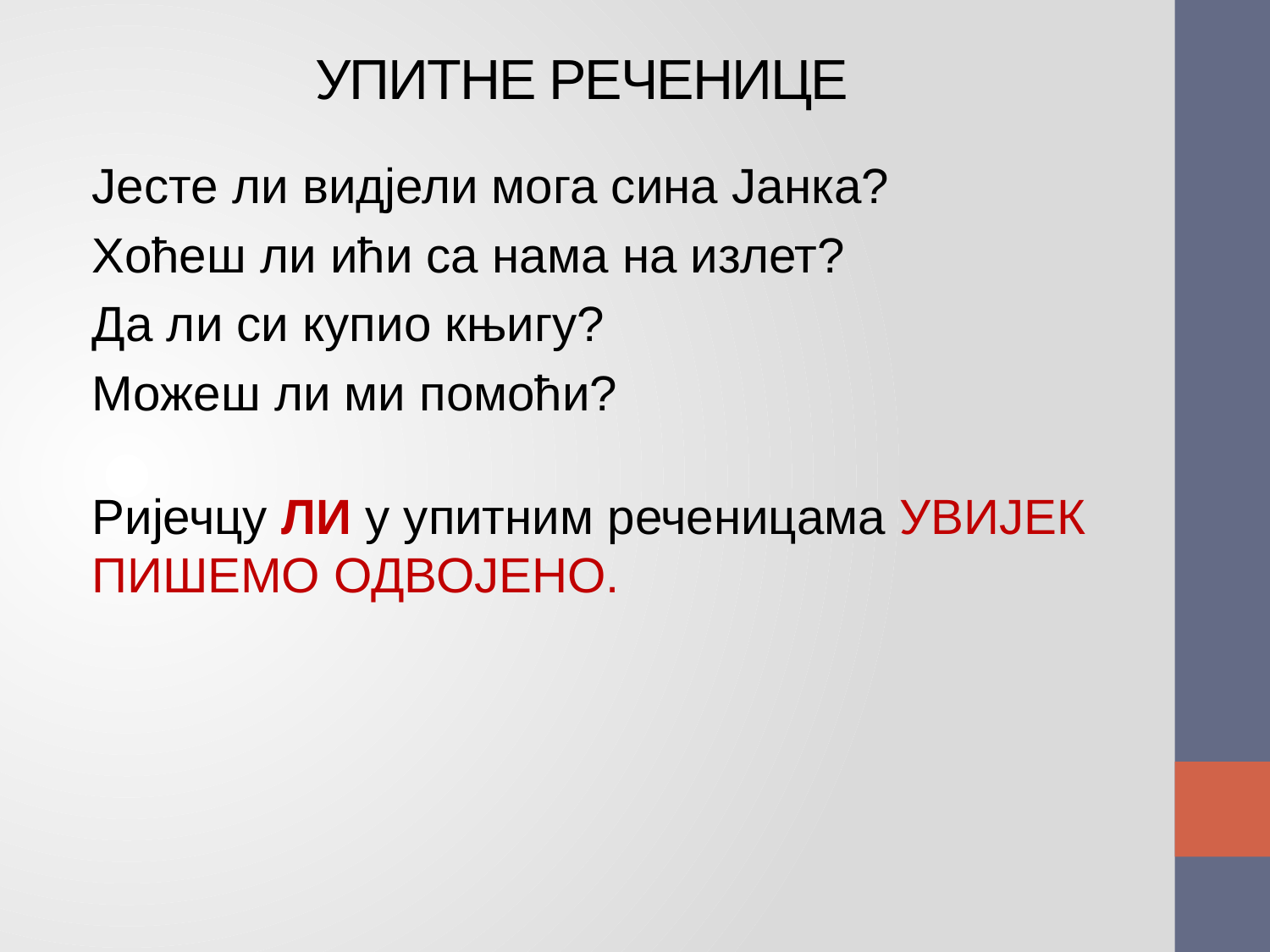

# УПИТНЕ РЕЧЕНИЦЕ
Јесте ли видјели мога сина Јанка?
Хоћеш ли ићи са нама на излет?
Да ли си купио књигу?
Можеш ли ми помоћи?

Ријечцу ЛИ у упитним реченицама УВИЈЕК ПИШЕМО ОДВОЈЕНО.